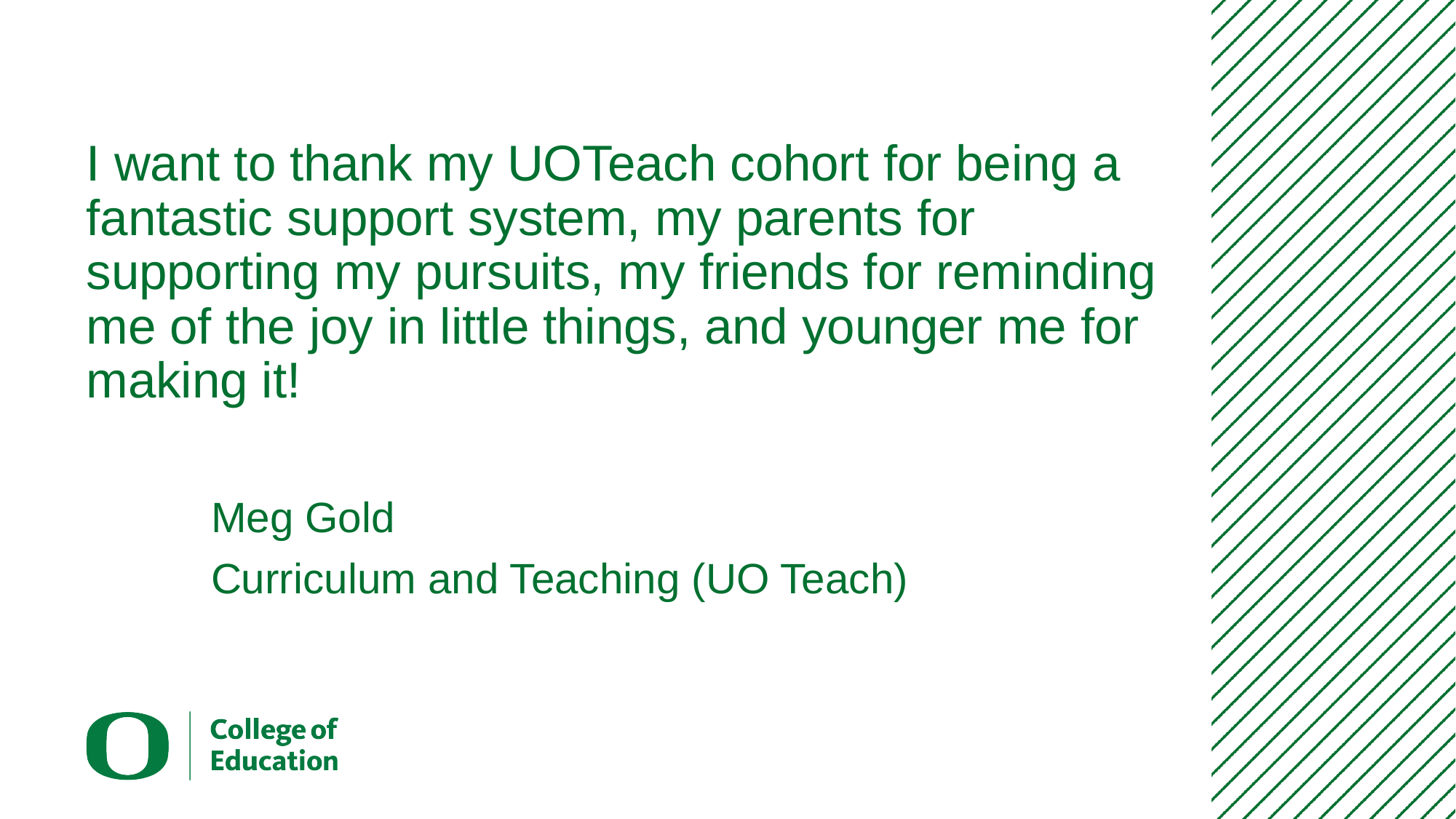

# I want to thank my UOTeach cohort for being a fantastic support system, my parents for supporting my pursuits, my friends for reminding me of the joy in little things, and younger me for making it!
Meg Gold
Curriculum and Teaching (UO Teach)